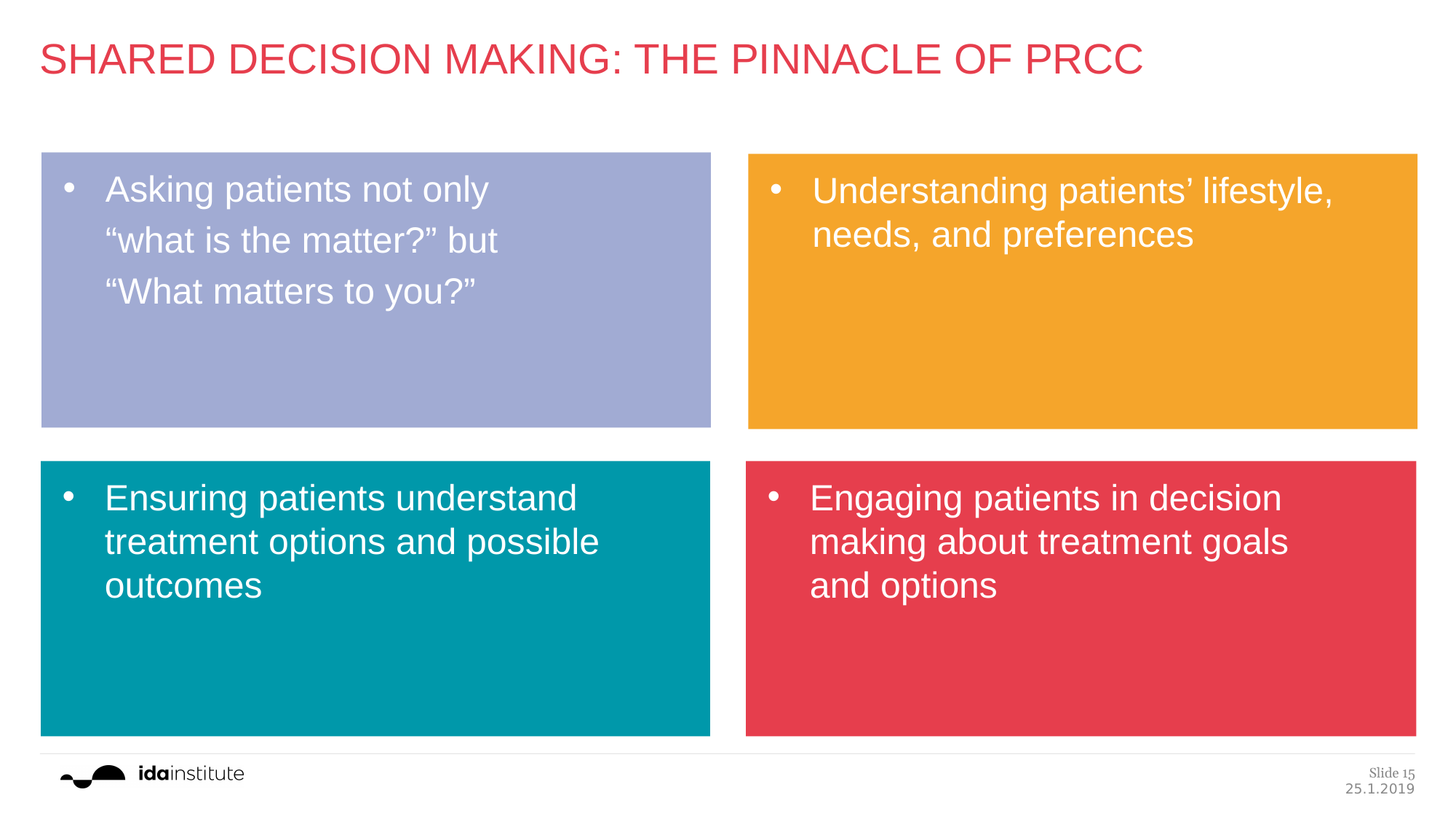

# Shared Decision Making: The Pinnacle of PRCC
Asking patients not only
“what is the matter?” but
“What matters to you?”
Understanding patients’ lifestyle, needs, and preferences
Ensuring patients understand treatment options and possible outcomes
Engaging patients in decision making about treatment goals 	and options
Slide 15
25.1.2019